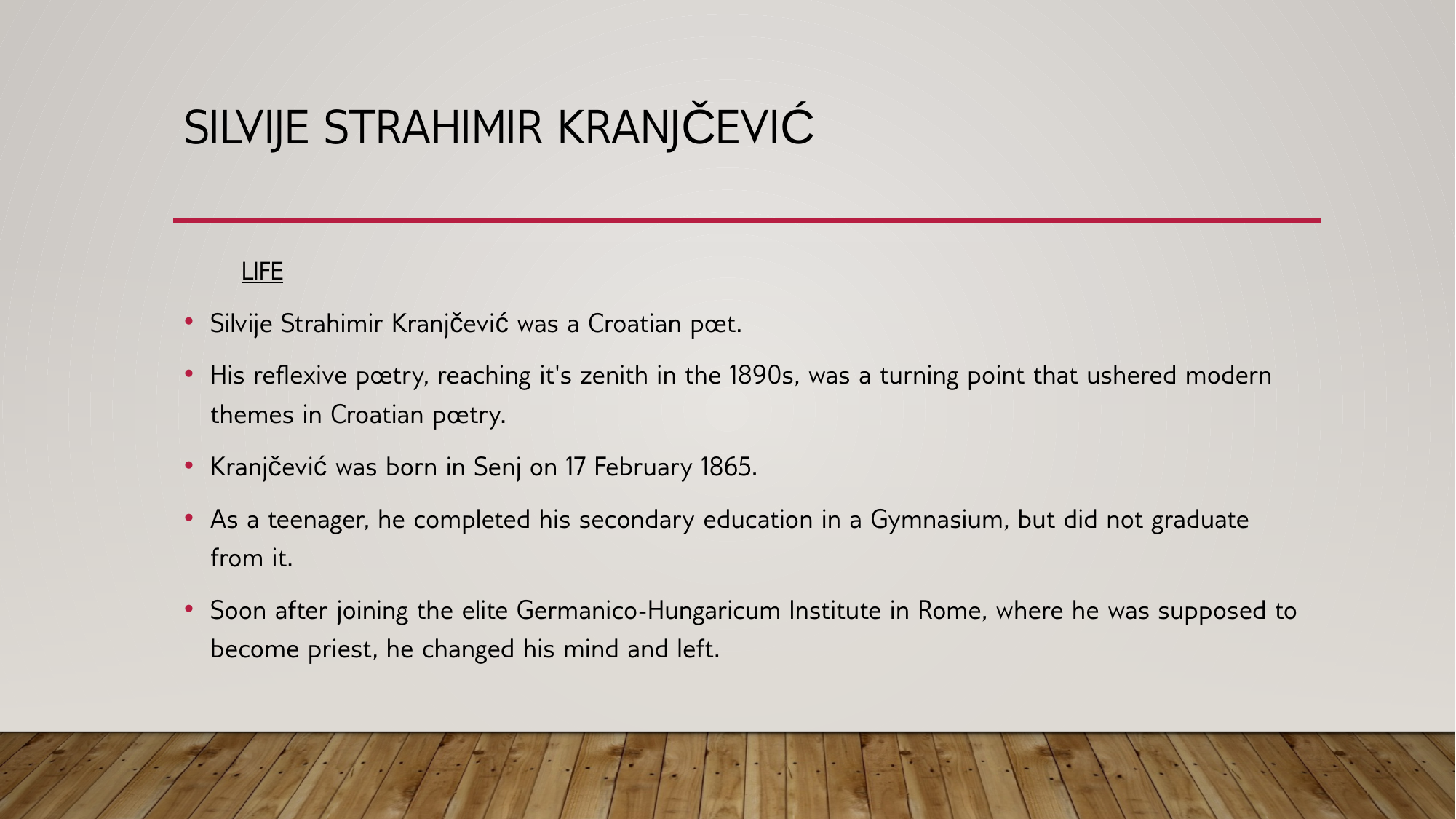

# Silvije strahimir kranjčević
       LIFE
Silvije Strahimir Kranjčević was a Croatian poet.
His reflexive poetry, reaching it's zenith in the 1890s, was a turning point that ushered modern themes in Croatian poetry.
Kranjčević was born in Senj on 17 February 1865.
As a teenager, he completed his secondary education in a Gymnasium, but did not graduate from it.
Soon after joining the elite Germanico-Hungaricum Institute in Rome, where he was supposed to become priest, he changed his mind and left.